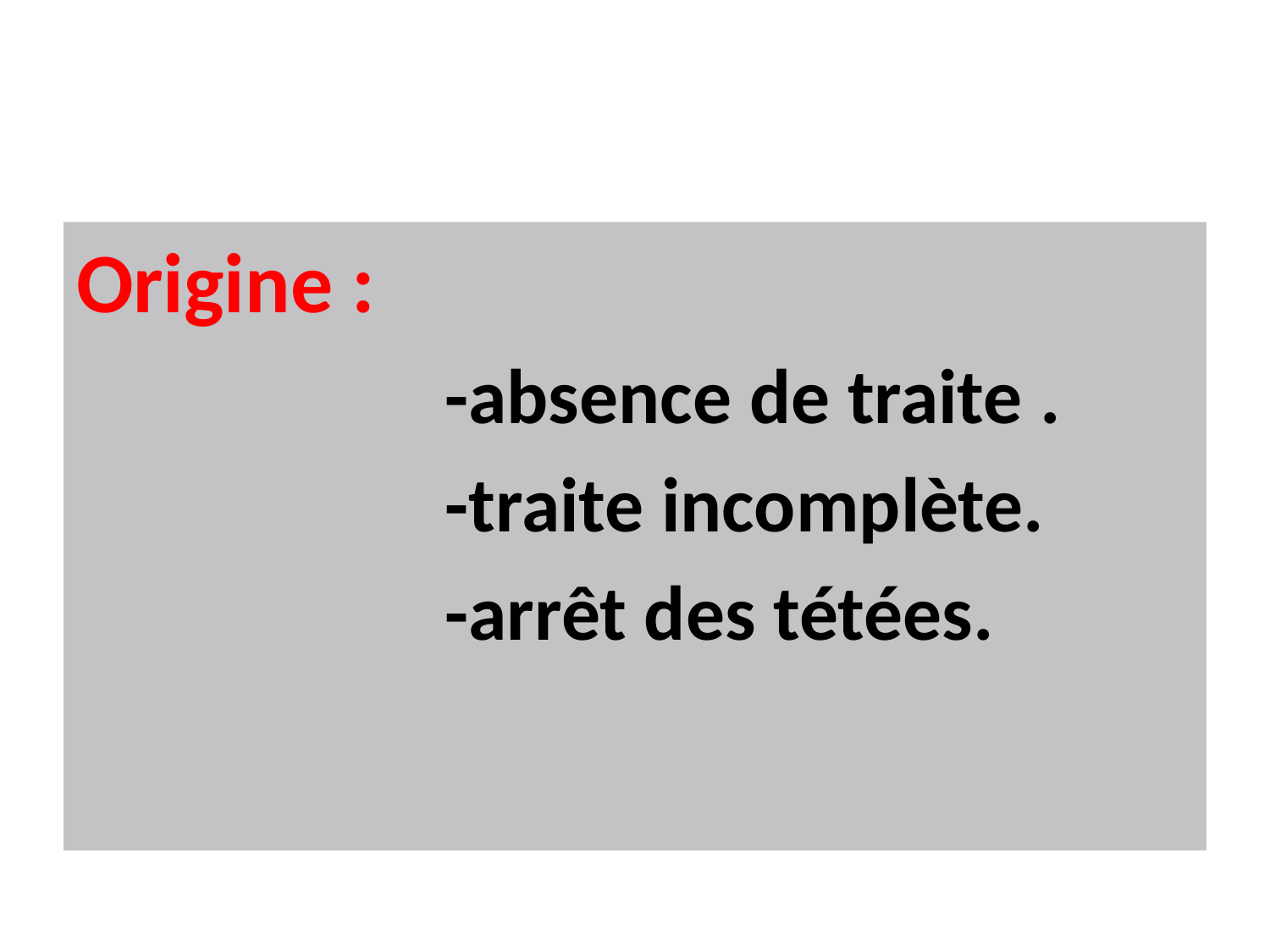

#
Origine :
                     -absence de traite .
                     -traite incomplète.
                     -arrêt des tétées.